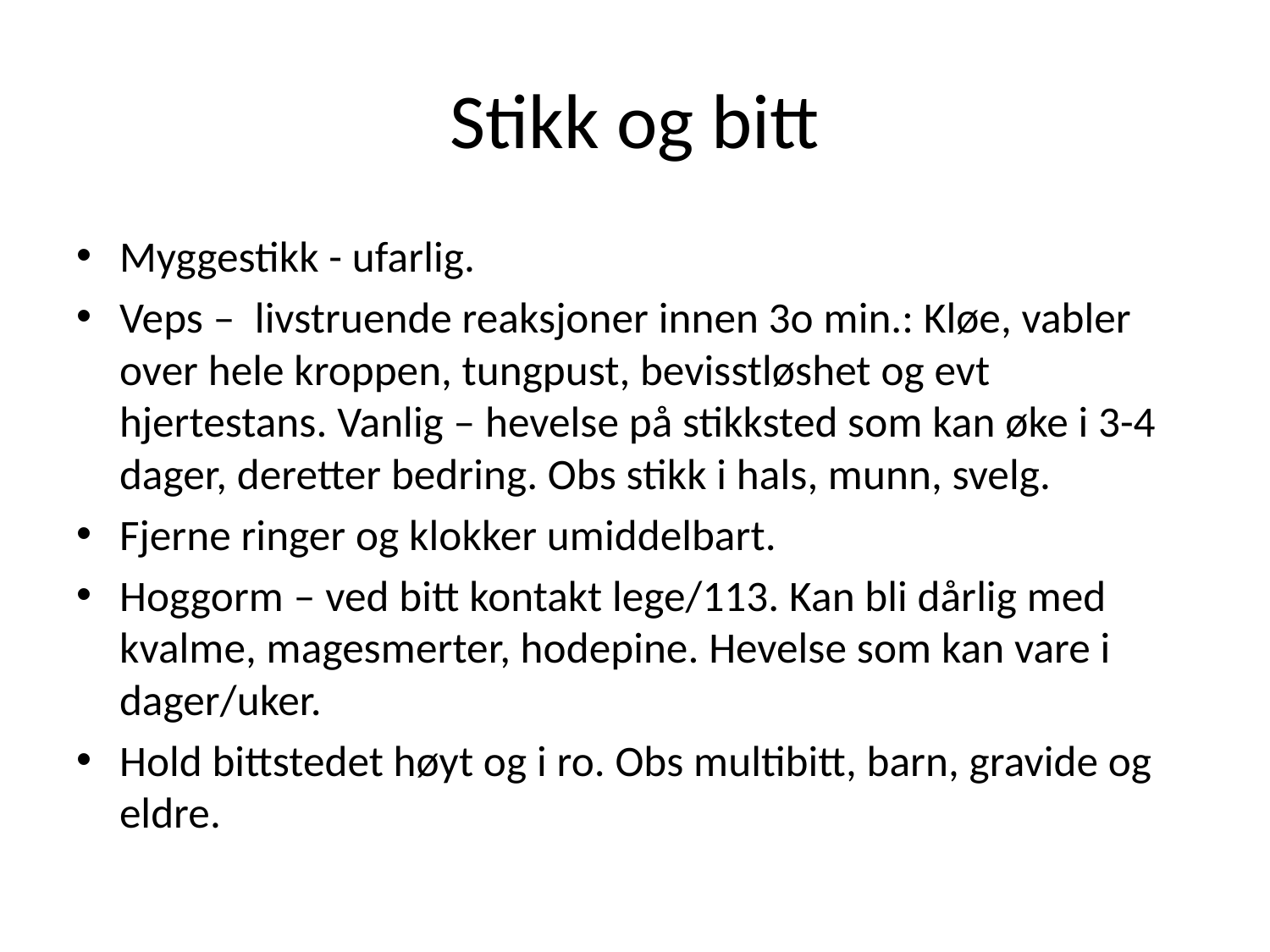

# Stikk og bitt
Myggestikk - ufarlig.
Veps –  livstruende reaksjoner innen 3o min.: Kløe, vabler over hele kroppen, tungpust, bevisstløshet og evt hjertestans. Vanlig – hevelse på stikksted som kan øke i 3-4 dager, deretter bedring. Obs stikk i hals, munn, svelg.
Fjerne ringer og klokker umiddelbart.
Hoggorm – ved bitt kontakt lege/113. Kan bli dårlig med kvalme, magesmerter, hodepine. Hevelse som kan vare i dager/uker.
Hold bittstedet høyt og i ro. Obs multibitt, barn, gravide og eldre.